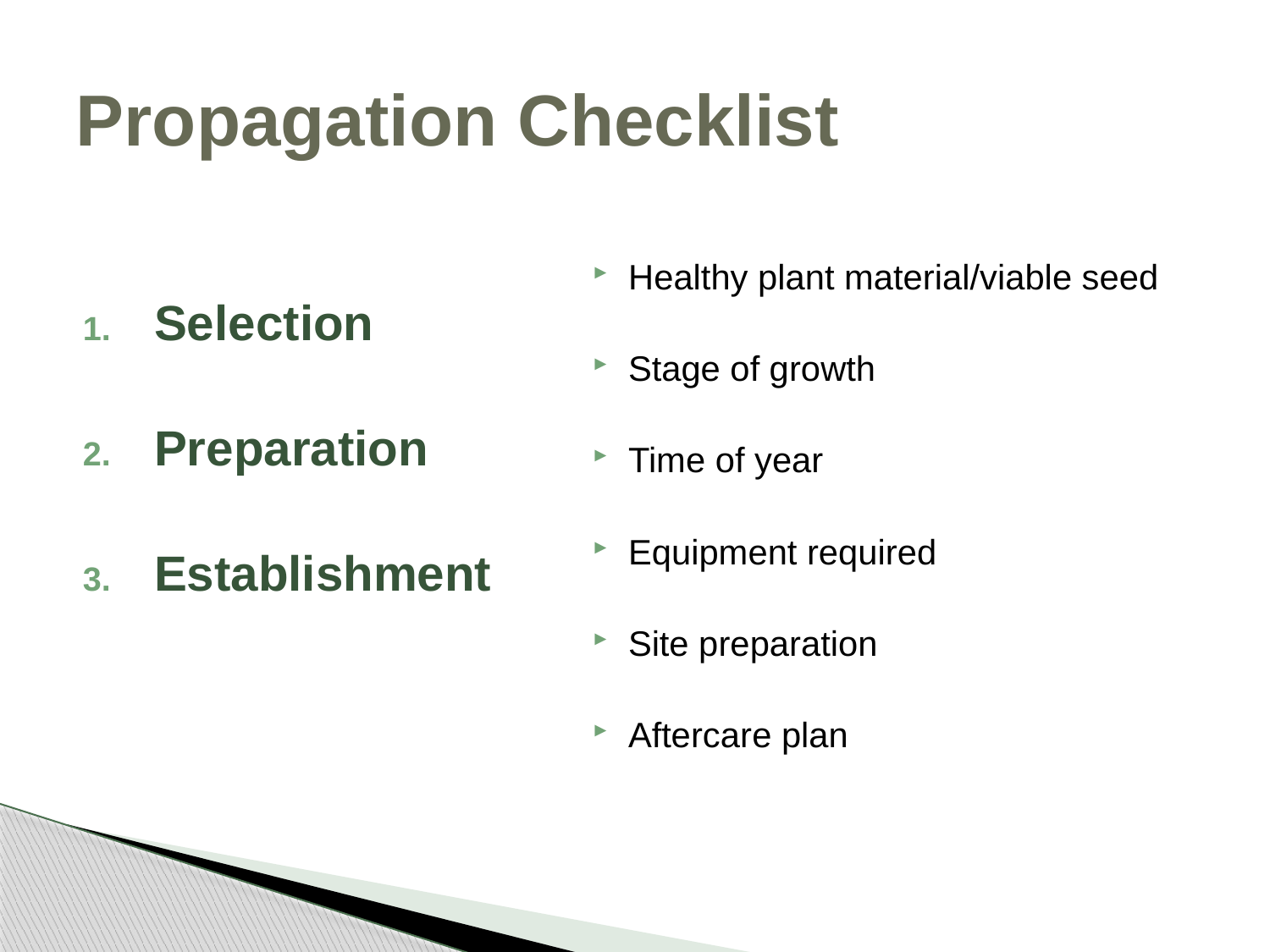

# Propagation Checklist
Healthy plant material/viable seed
Stage of growth
Time of year
Equipment required
Site preparation
Aftercare plan
Selection
Preparation
Establishment